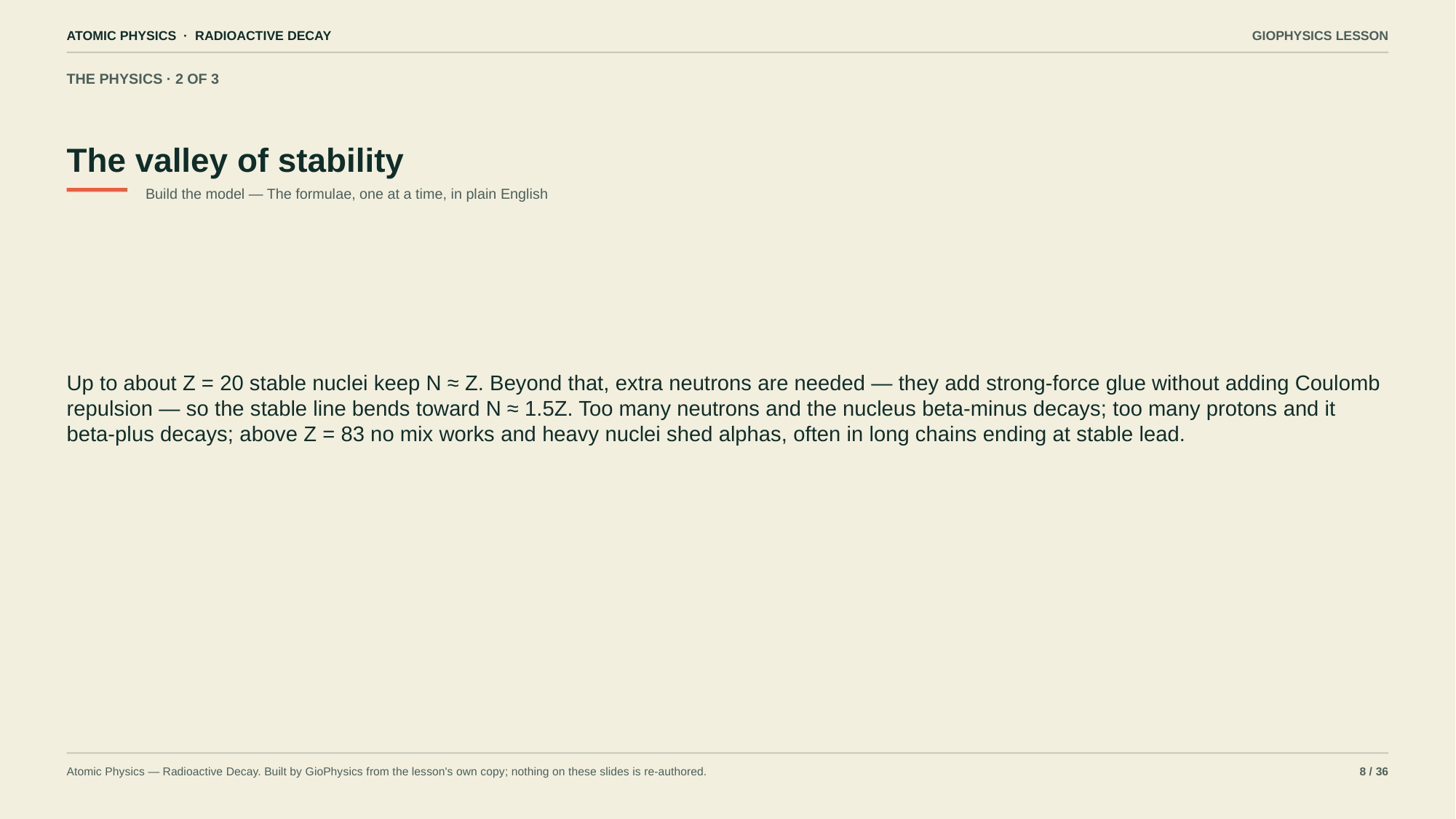

ATOMIC PHYSICS  ·  RADIOACTIVE DECAY
GIOPHYSICS LESSON

THE PHYSICS · 2 OF 3
The valley of stability
Build the model — The formulae, one at a time, in plain English

Up to about Z = 20 stable nuclei keep N ≈ Z. Beyond that, extra neutrons are needed — they add strong-force glue without adding Coulomb repulsion — so the stable line bends toward N ≈ 1.5Z. Too many neutrons and the nucleus beta-minus decays; too many protons and it beta-plus decays; above Z = 83 no mix works and heavy nuclei shed alphas, often in long chains ending at stable lead.

Atomic Physics — Radioactive Decay. Built by GioPhysics from the lesson's own copy; nothing on these slides is re-authored.
8 / 36